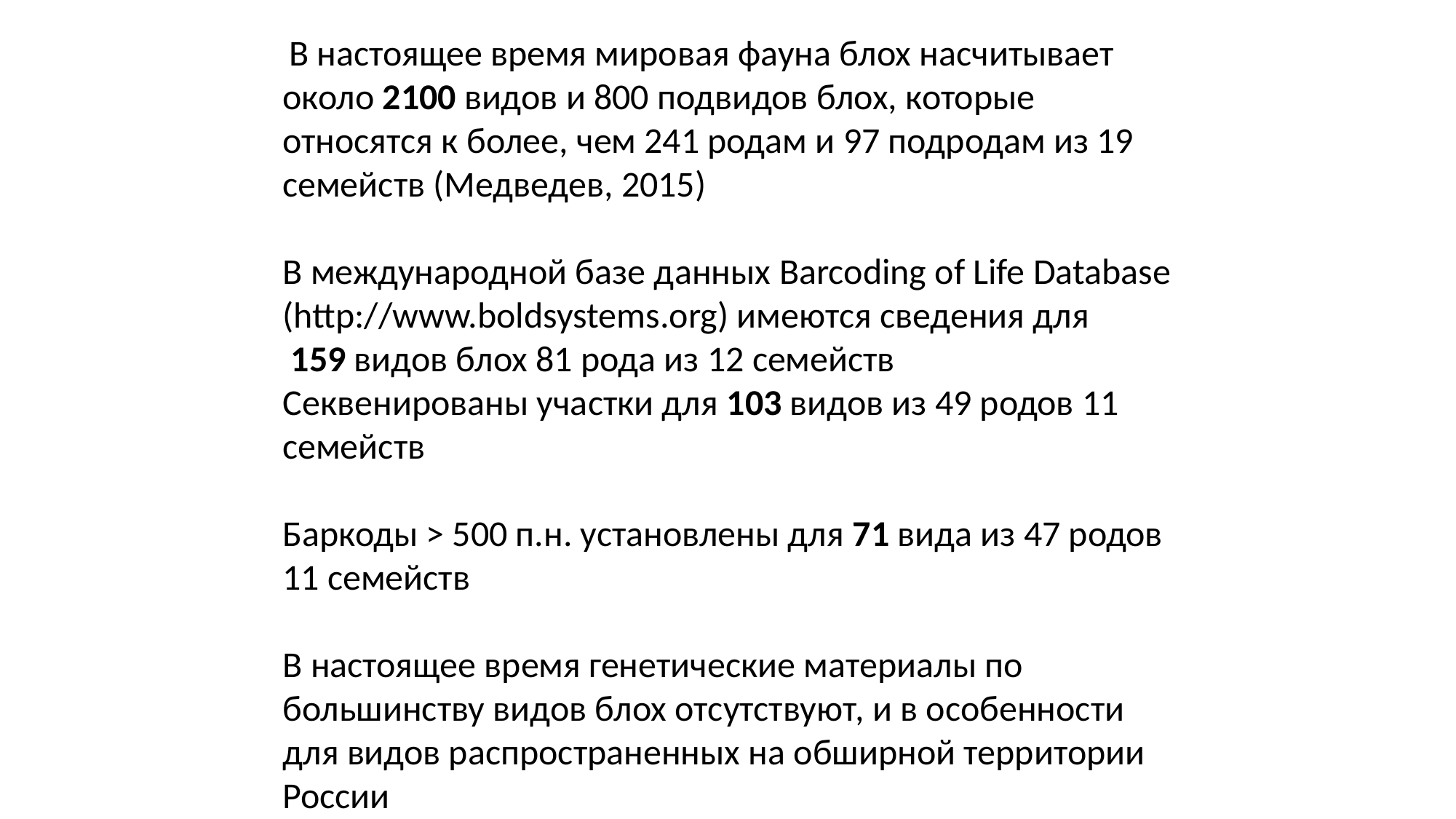

В настоящее время мировая фауна блох насчитывает около 2100 видов и 800 подвидов блох, которые относятся к более, чем 241 родам и 97 подродам из 19 семейств (Медведев, 2015)

В международной базе данных Barcoding of Life Database (http://www.boldsystems.org) имеются сведения для
 159 видов блох 81 рода из 12 семейств
Секвенированы участки для 103 видов из 49 родов 11 семейств

Баркоды > 500 п.н. установлены для 71 вида из 47 родов 11 семейств

В настоящее время генетические материалы по большинству видов блох отсутствуют, и в особенности для видов распространенных на обширной территории России